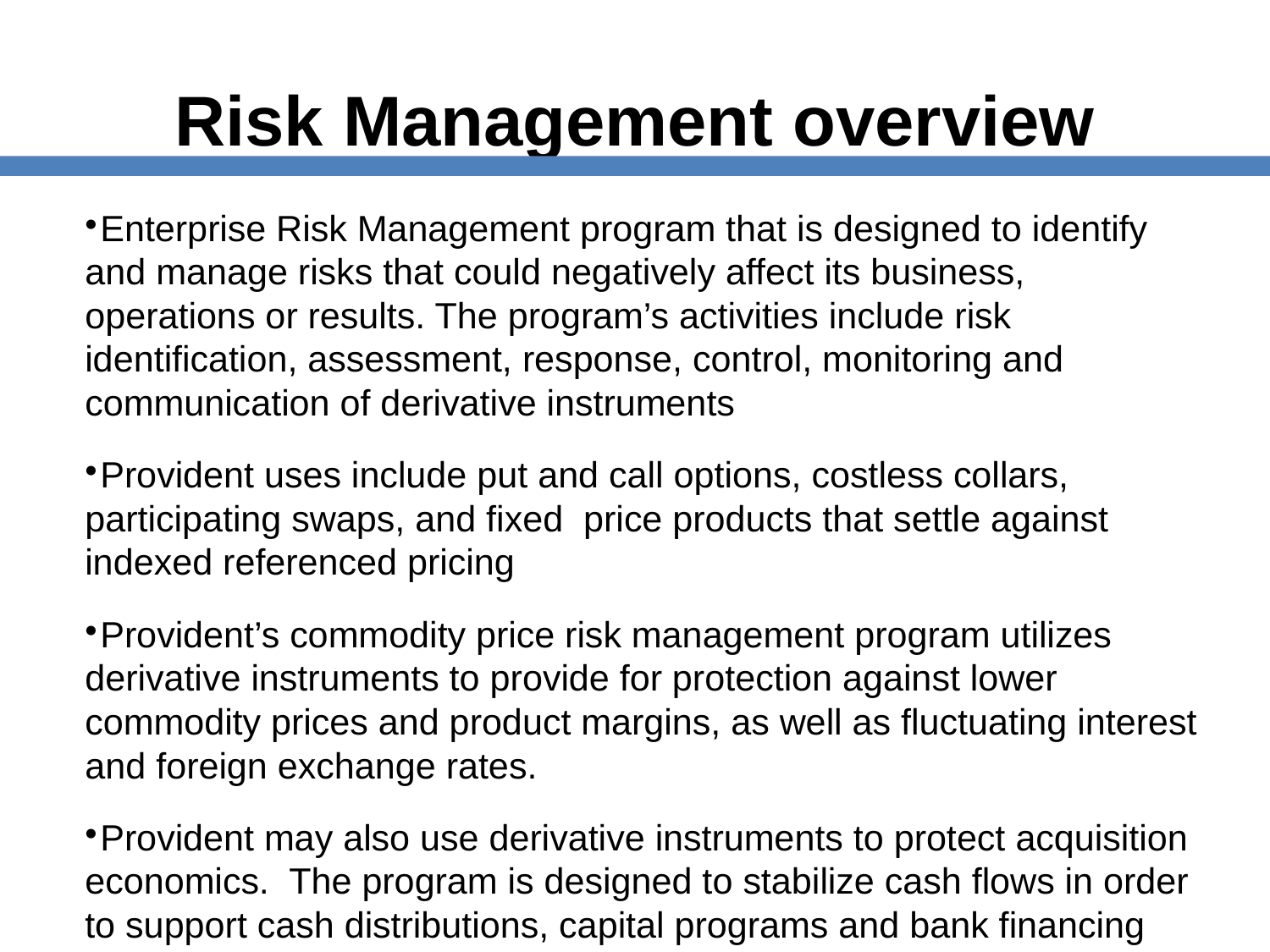

# Risk Management overview

Enterprise Risk Management program that is designed to identify and manage risks that could negatively affect its business, operations or results. The program’s activities include risk identification, assessment, response, control, monitoring and communication of derivative instruments
Provident uses include put and call options, costless collars, participating swaps, and fixed  price products that settle against indexed referenced pricing
Provident’s commodity price risk management program utilizes derivative instruments to provide for protection against lower commodity prices and product margins, as well as fluctuating interest and foreign exchange rates.
Provident may also use derivative instruments to protect acquisition economics.  The program is designed to stabilize cash flows in order to support cash distributions, capital programs and bank financing